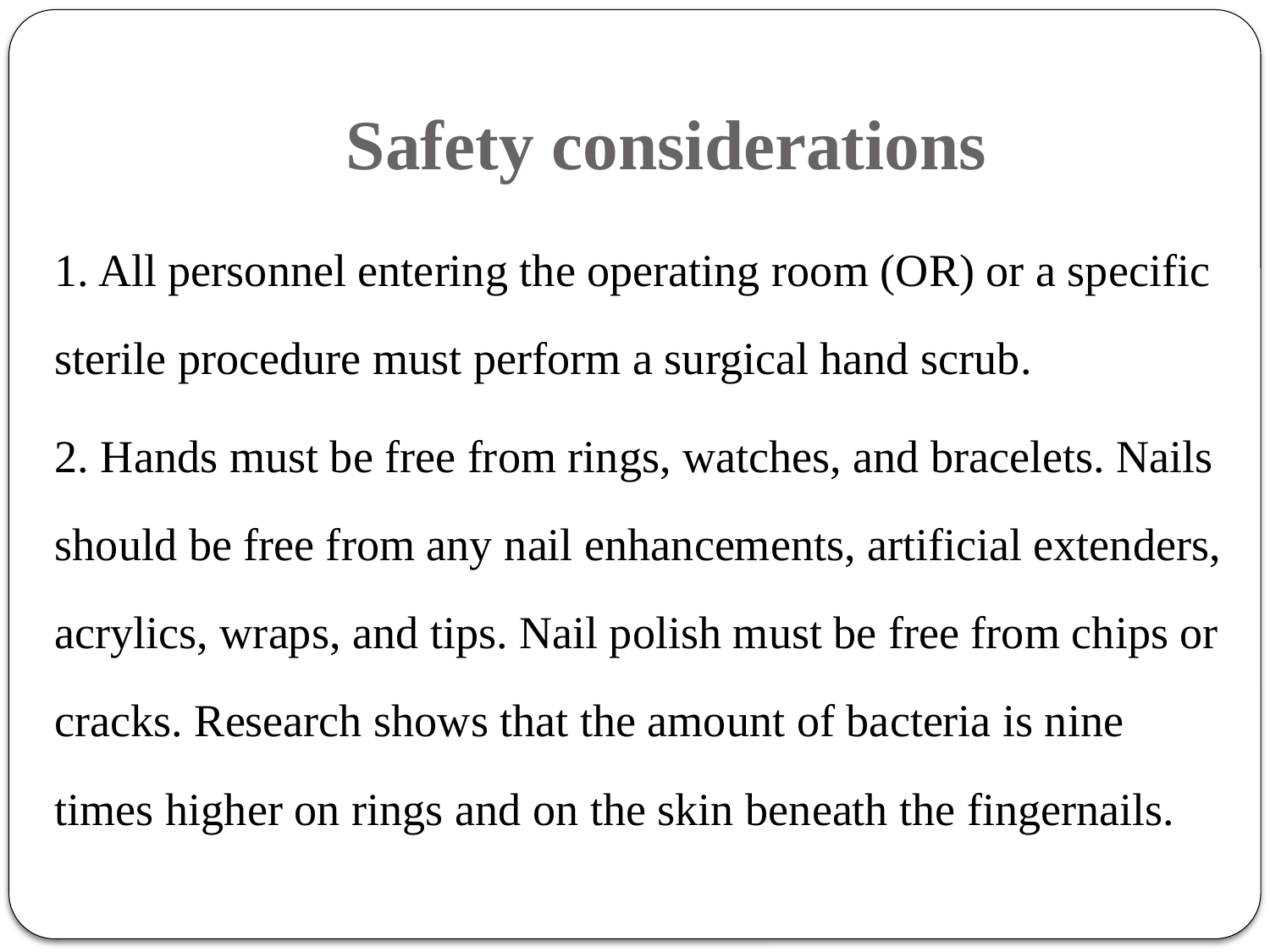

# Safety considerations
1. All personnel entering the operating room (OR) or a specific sterile procedure must perform a surgical hand scrub.
2. Hands must be free from rings, watches, and bracelets. Nails should be free from any nail enhancements, artificial extenders, acrylics, wraps, and tips. Nail polish must be free from chips or cracks. Research shows that the amount of bacteria is nine times higher on rings and on the skin beneath the fingernails.